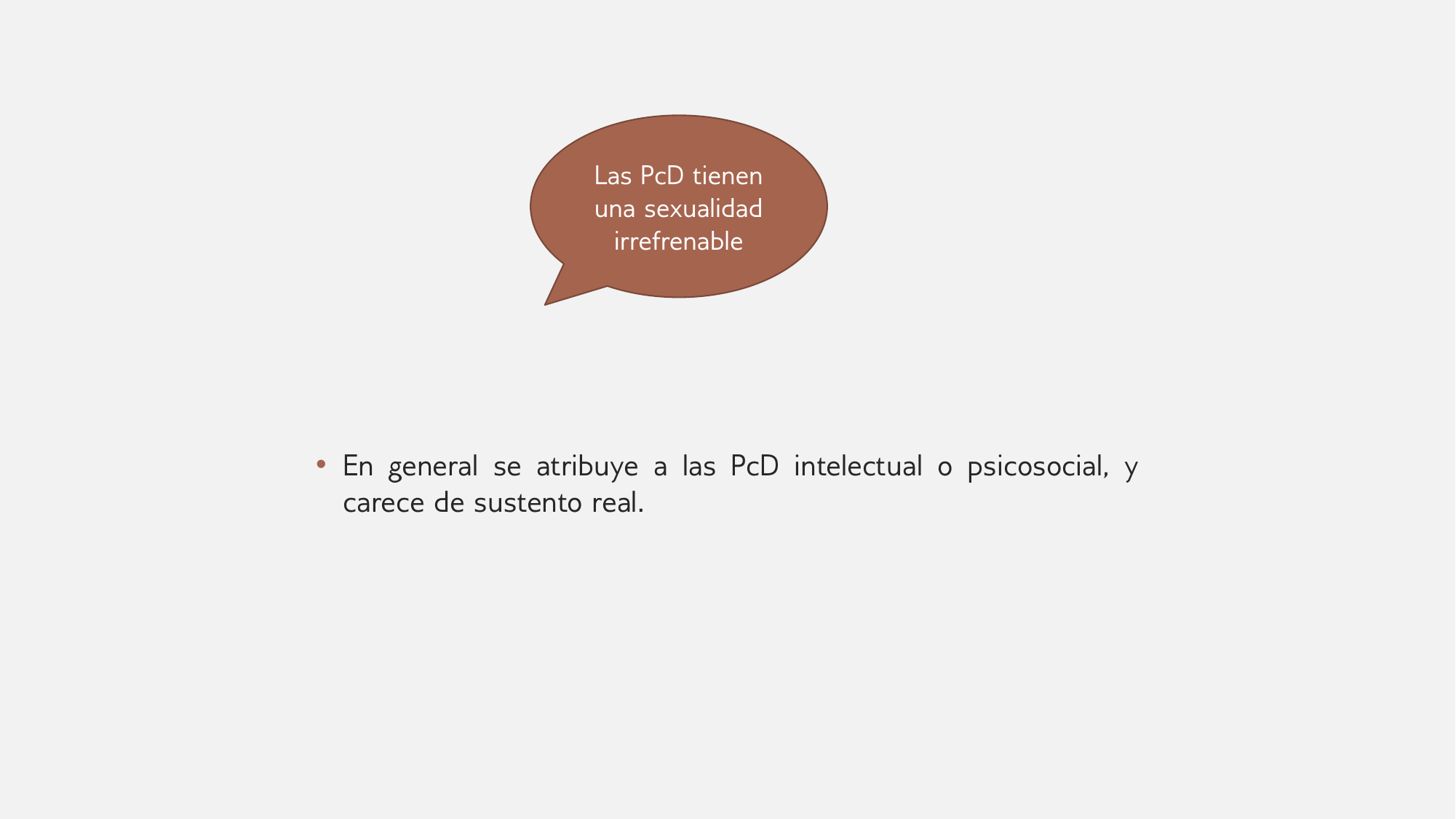

Las PcD tienen una sexualidad irrefrenable
En general se atribuye a las PcD intelectual o psicosocial, y carece de sustento real.